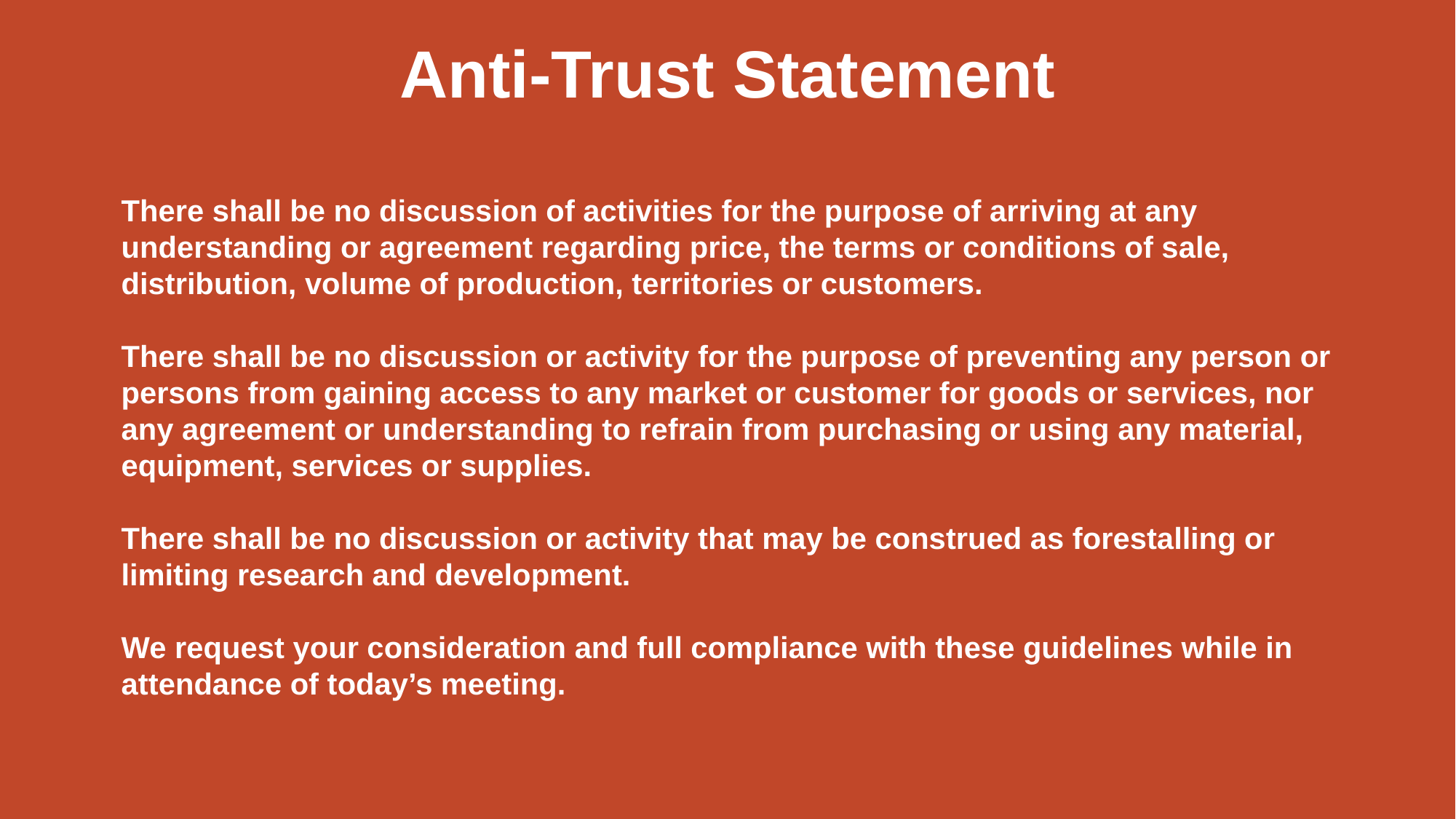

Anti-Trust Statement
There shall be no discussion of activities for the purpose of arriving at any understanding or agreement regarding price, the terms or conditions of sale, distribution, volume of production, territories or customers.

There shall be no discussion or activity for the purpose of preventing any person or persons from gaining access to any market or customer for goods or services, nor any agreement or understanding to refrain from purchasing or using any material, equipment, services or supplies.

There shall be no discussion or activity that may be construed as forestalling or limiting research and development.

We request your consideration and full compliance with these guidelines while in attendance of today’s meeting.